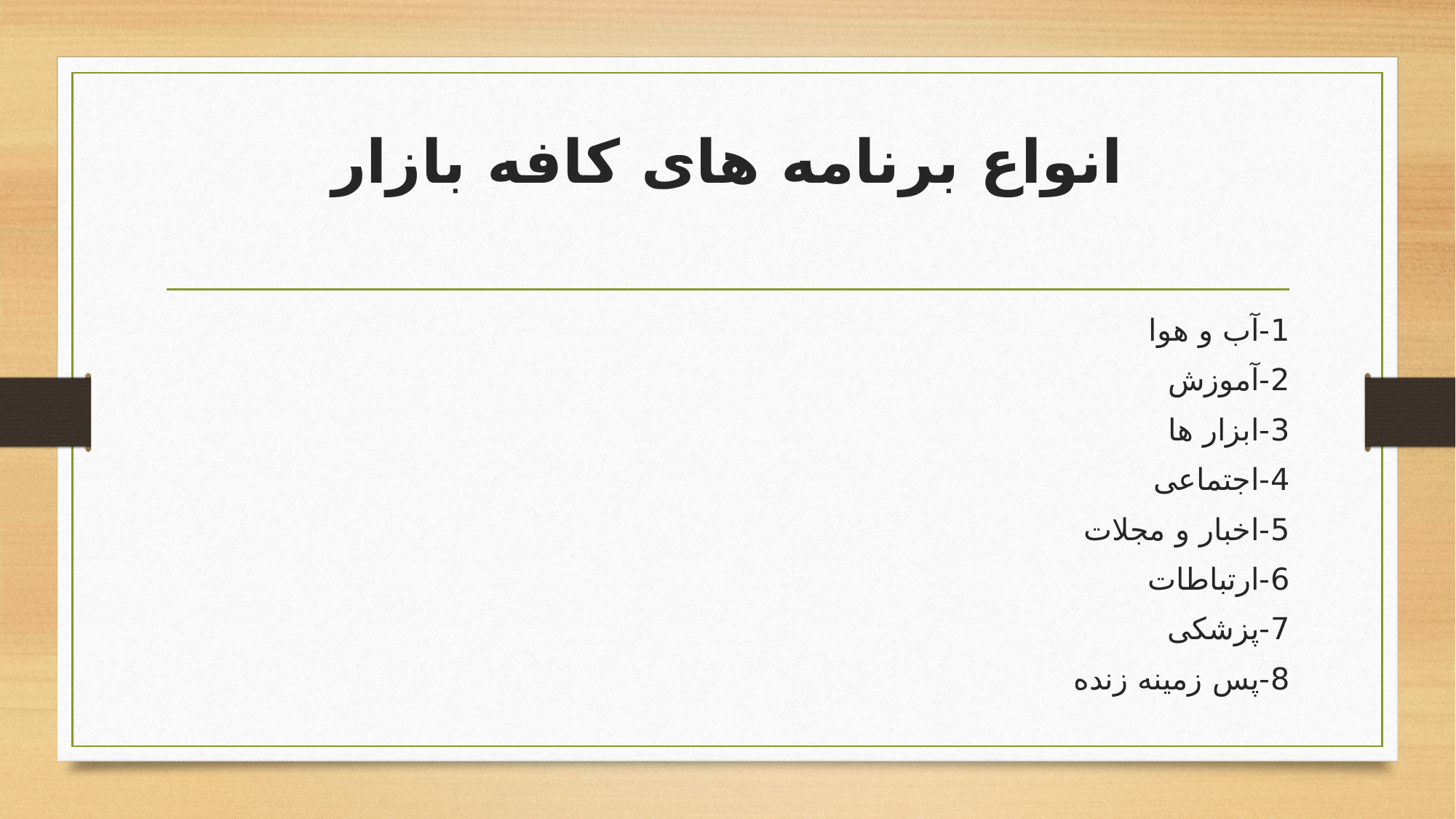

# انواع برنامه های کافه بازار
1-آب و هوا
2-آموزش
3-ابزار ها
4-اجتماعی
5-اخبار و مجلات
6-ارتباطات
7-پزشکی
8-پس زمینه زنده